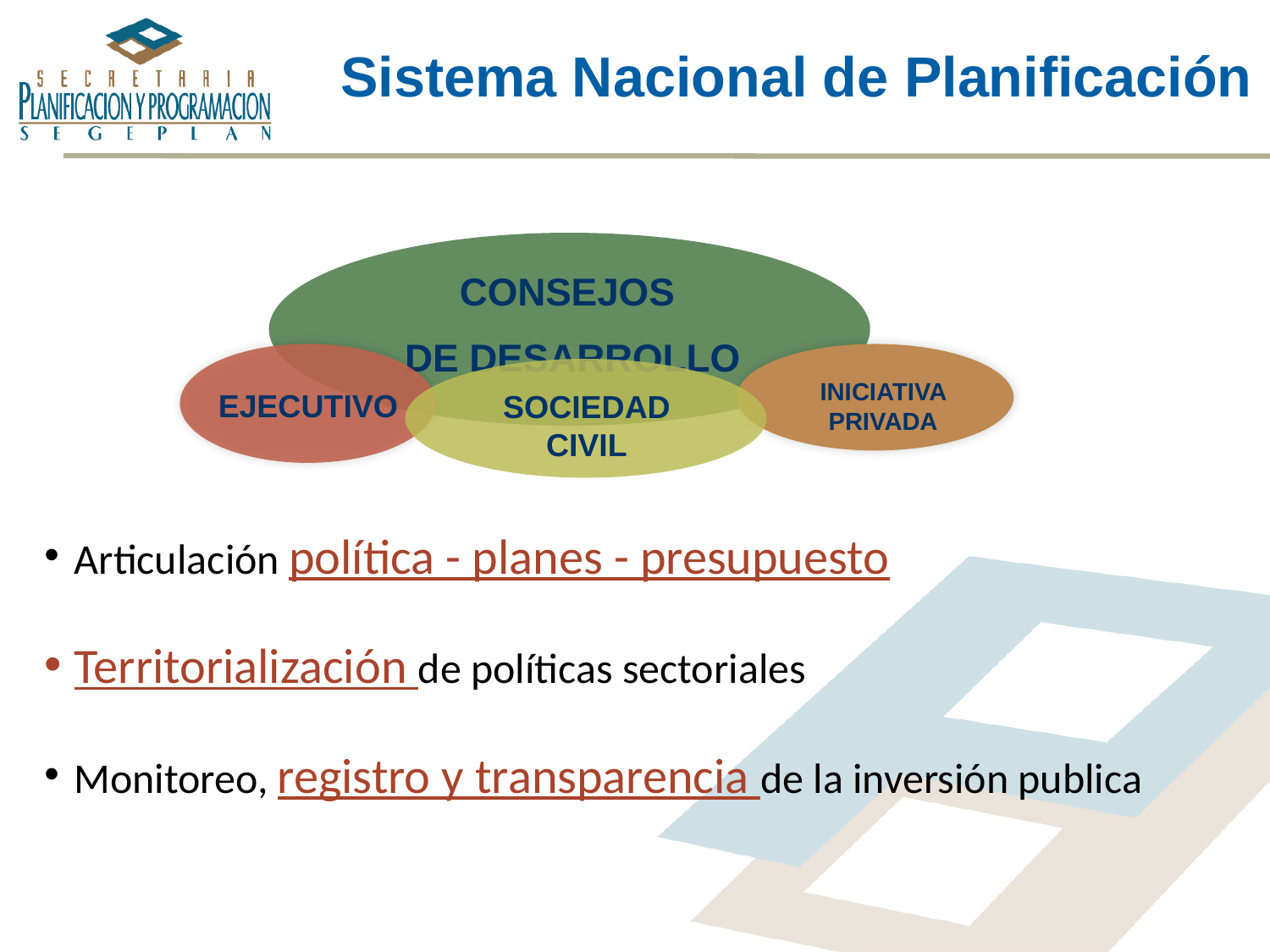

Sistema Nacional de Planificación

Consejos
 de desarrollo

Sociedad Civil
Iniciativa Privada
Ejecutivo
Articulación política - planes - presupuesto

Territorialización de políticas sectoriales

Monitoreo, registro y transparencia de la inversión publica